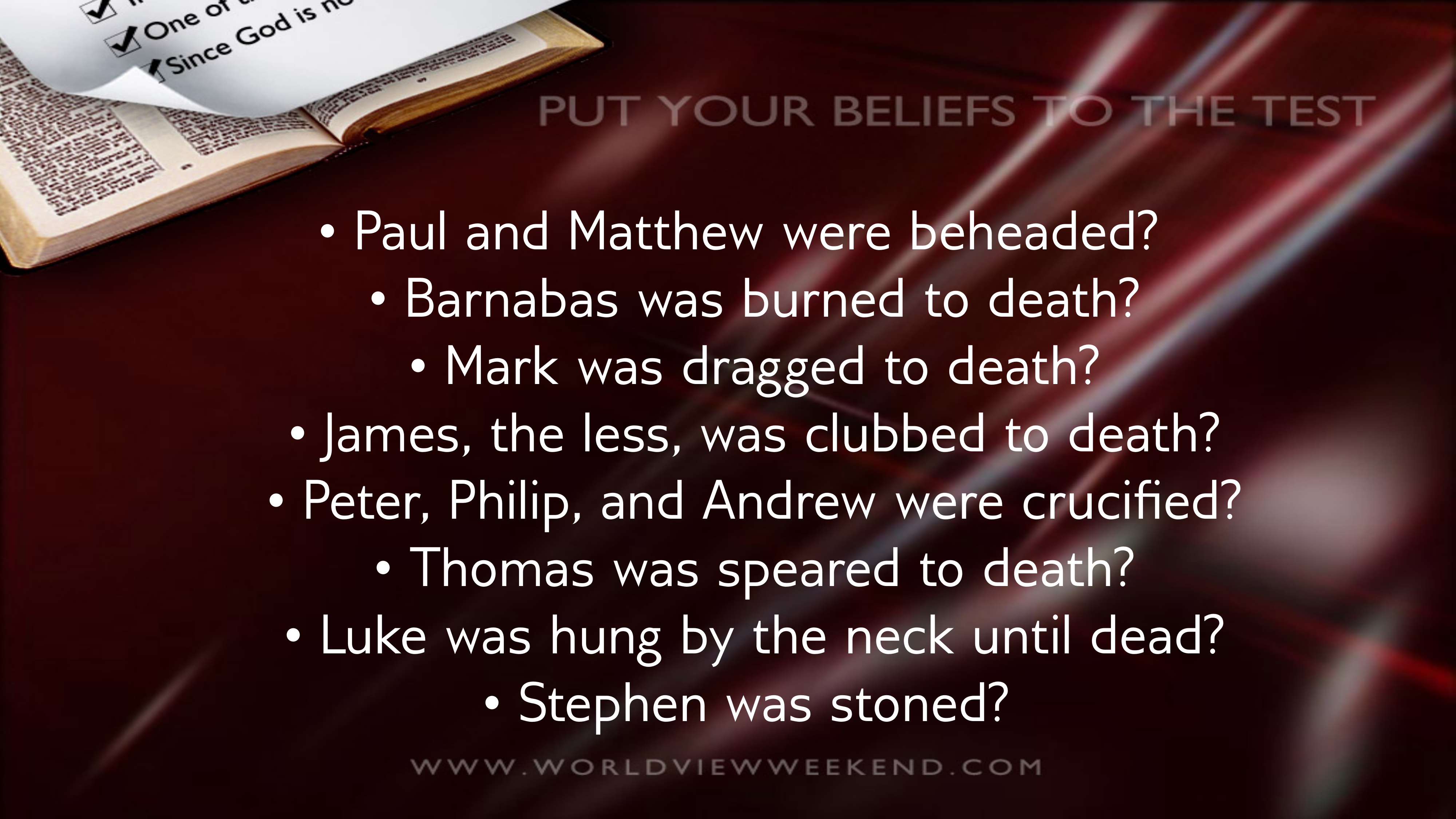

• Paul and Matthew were beheaded?
• Barnabas was burned to death?
• Mark was dragged to death?
• James, the less, was clubbed to death?
• Peter, Philip, and Andrew were crucified?
• Thomas was speared to death?
• Luke was hung by the neck until dead?
• Stephen was stoned?